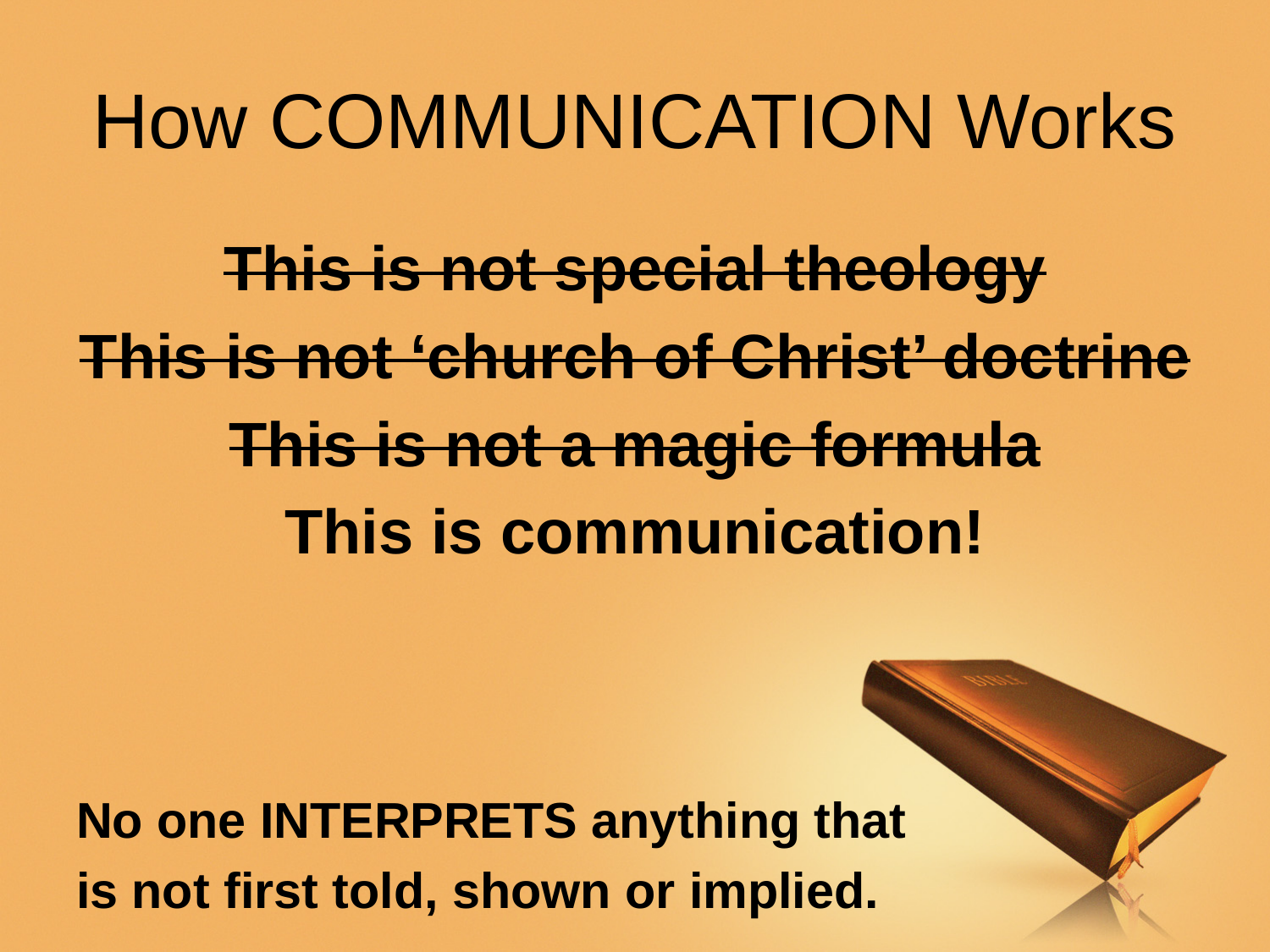

# How COMMUNICATION Works
This is not special theology
This is not ‘church of Christ’ doctrine
This is not a magic formula
This is communication!

No one INTERPRETS anything that
is not first told, shown or implied.